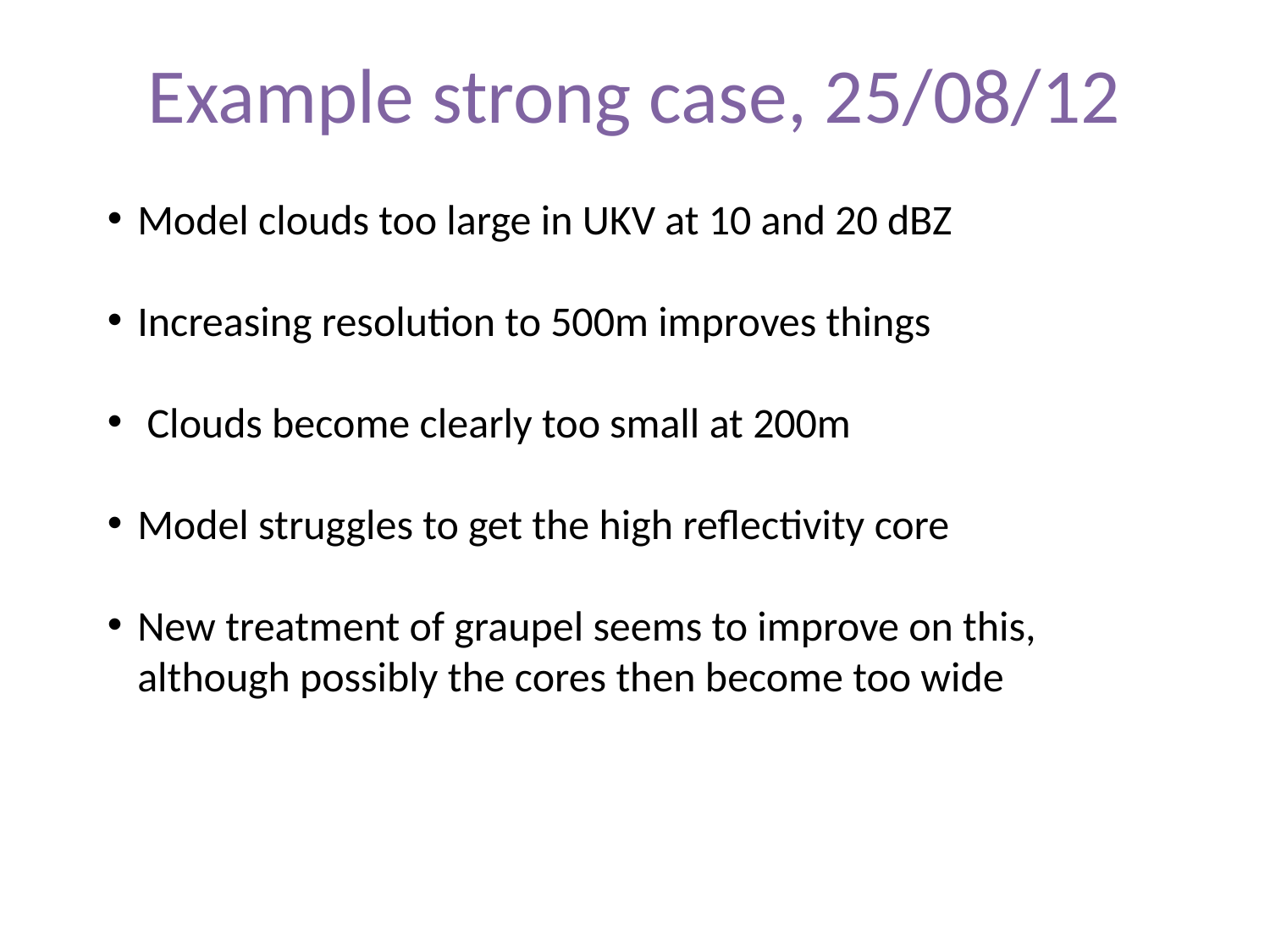

# Example strong case, 25/08/12

Model clouds too large in UKV at 10 and 20 dBZ

Increasing resolution to 500m improves things

 Clouds become clearly too small at 200m

Model struggles to get the high reflectivity core

New treatment of graupel seems to improve on this, although possibly the cores then become too wide